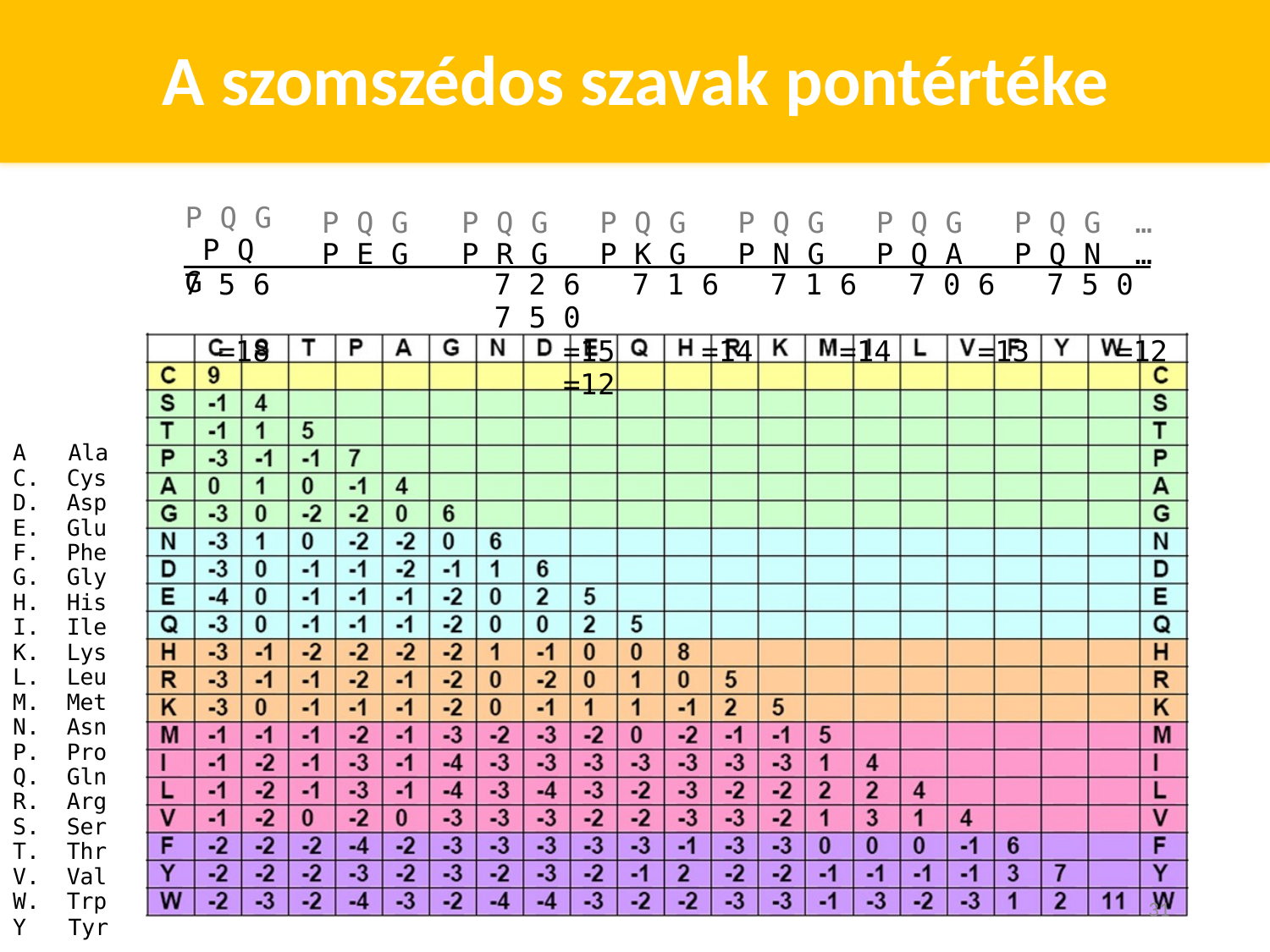

# A szomszédos szavak pontértéke
P Q G  P Q G
P Q G	P Q G	P Q G	P Q G	P Q G	P Q G	…  P E G	P R G	P K G	P N G	P Q A	P Q N	…
7 5 6	7 2 6	7 1 6	7 1 6	7 0 6	7 5 0	7 5 0
=18	=15	=14	=14	=13	=12	=12

A	Ala
Cys
Asp
Glu
Phe
Gly
His
Ile
Lys
Leu
Met
Asn
Pro
Gln
Arg
Ser
Thr
Val
Trp
Y	Tyr

31